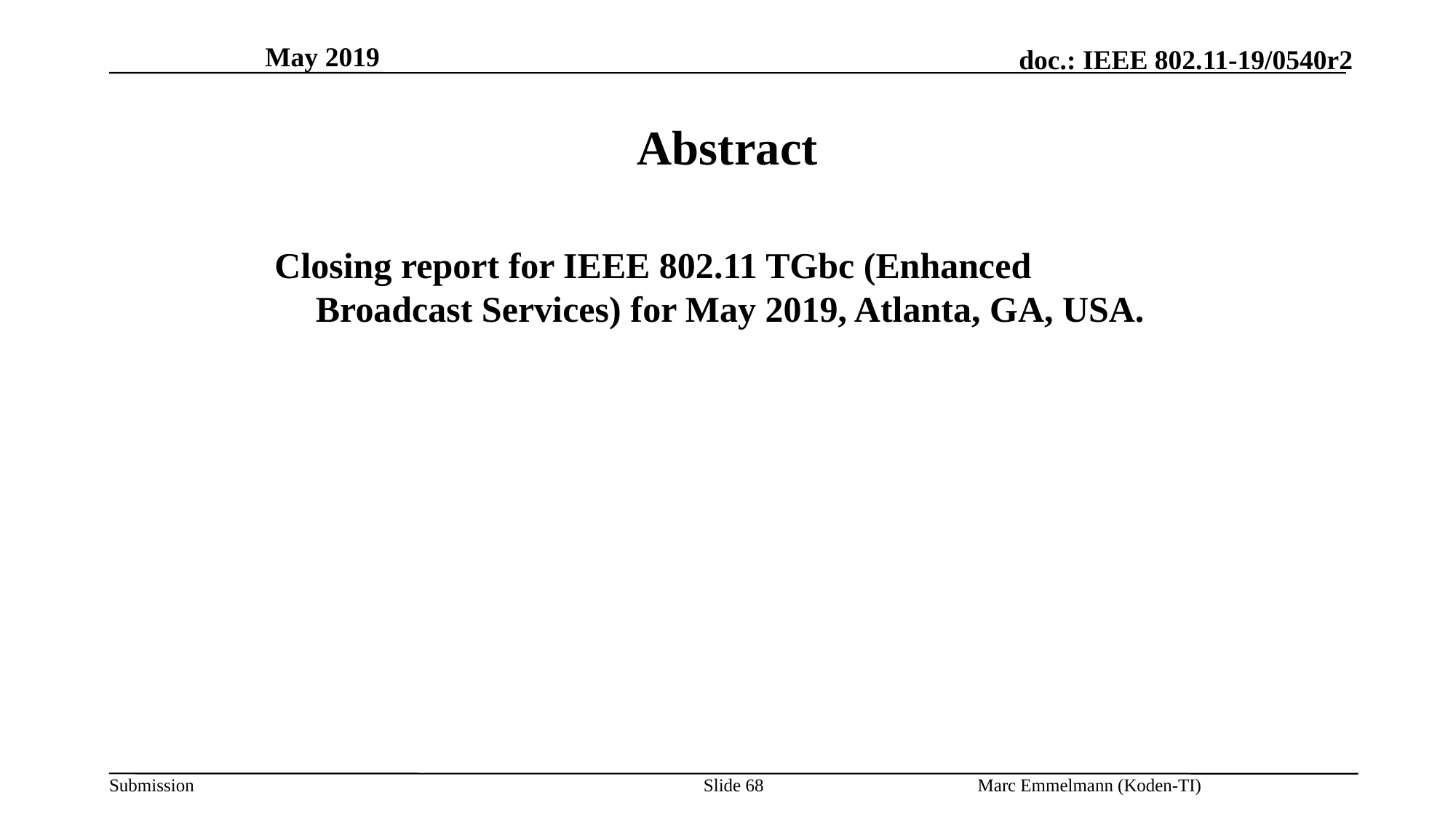

May 2019
# Abstract
Closing report for IEEE 802.11 TGbc (Enhanced Broadcast Services) for May 2019, Atlanta, GA, USA.
Slide 68
Marc Emmelmann (Koden-TI)